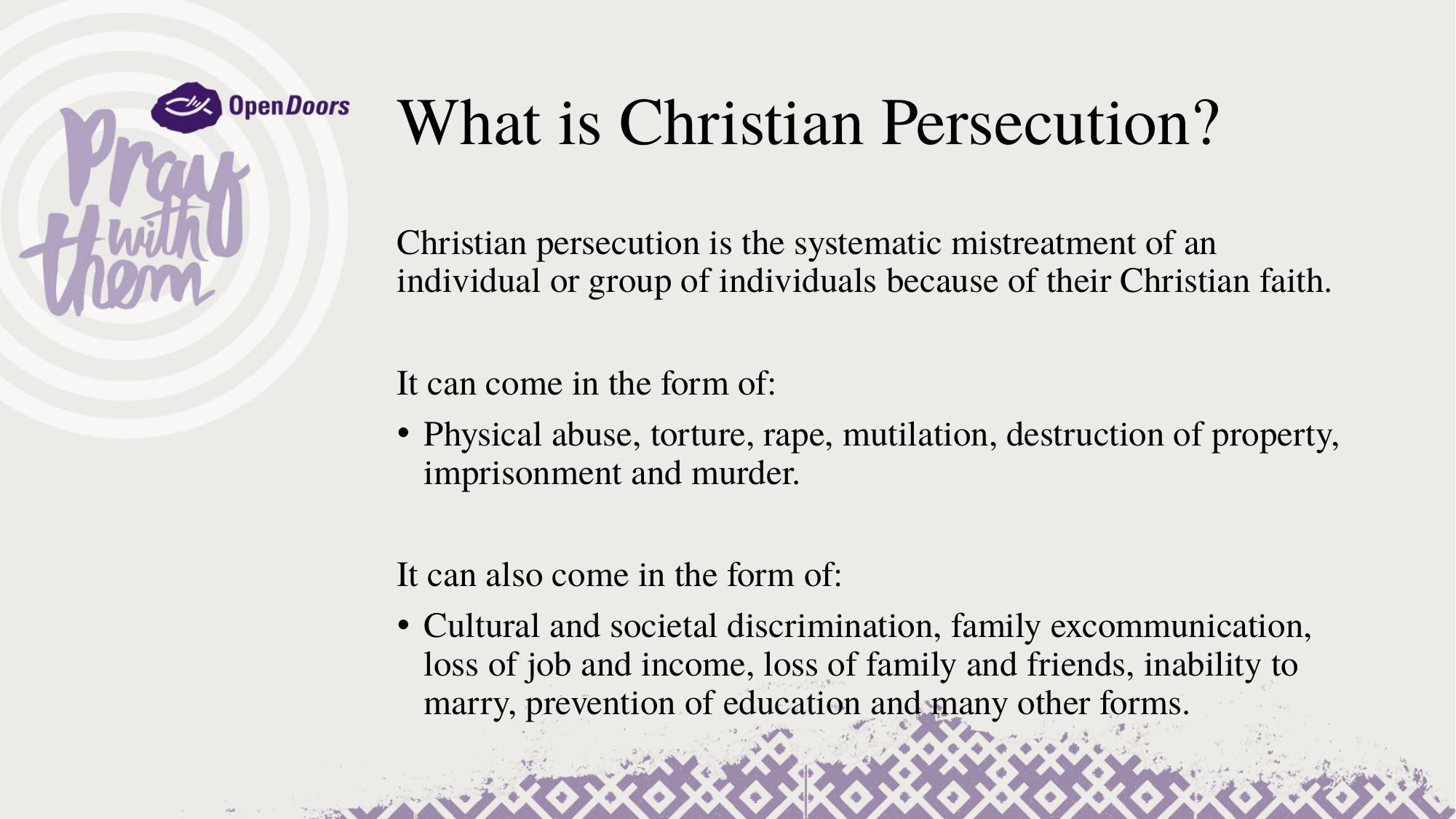

# What is Christian Persecution?
Christian persecution is the systematic mistreatment of an individual or group of individuals because of their Christian faith.

It can come in the form of:
Physical abuse, torture, rape, mutilation, destruction of property, imprisonment and murder.

It can also come in the form of:
Cultural and societal discrimination, family excommunication, loss of job and income, loss of family and friends, inability to marry, prevention of education and many other forms.